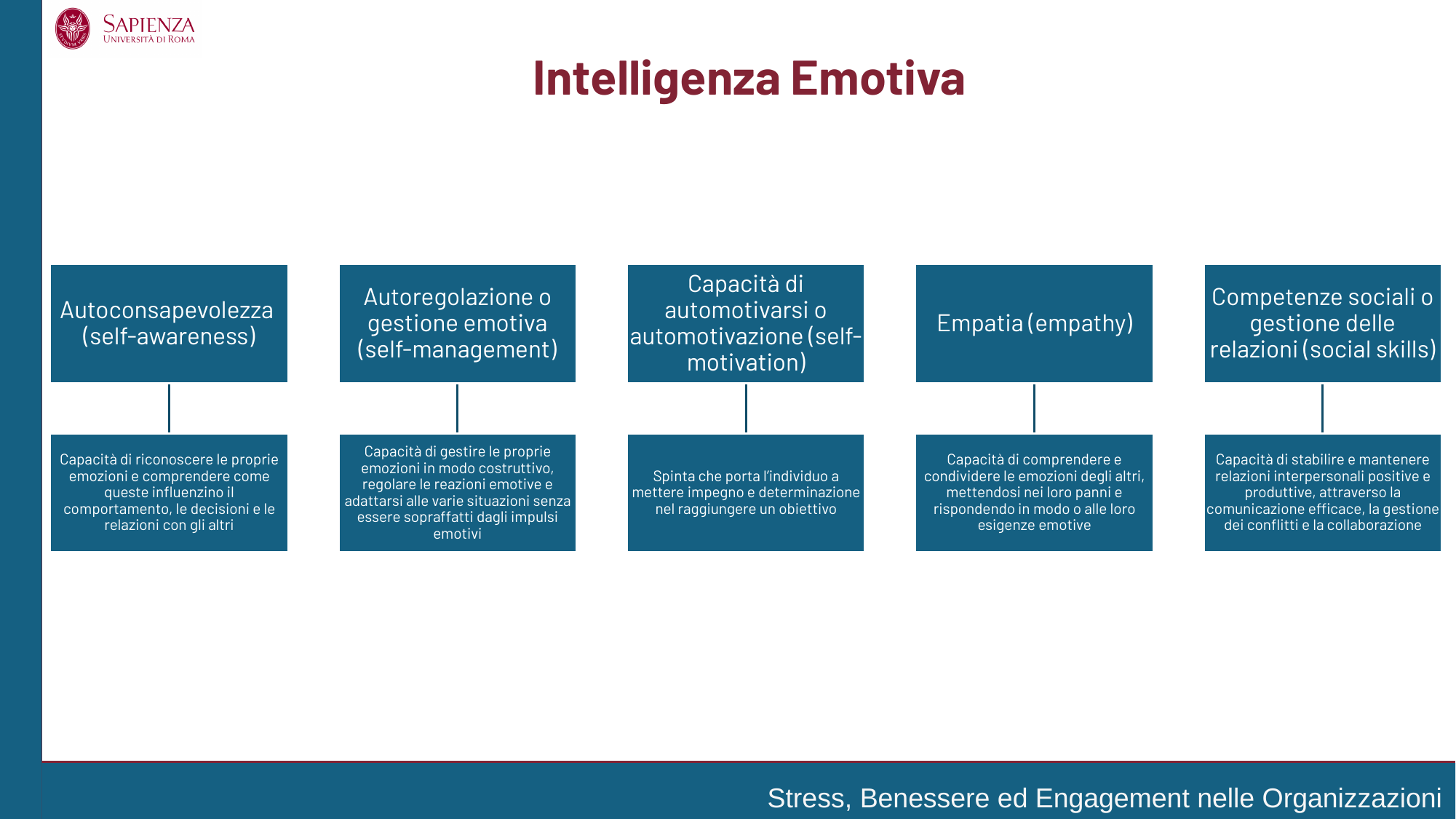

Intelligenza Emotiva
Autoconsapevolezza  (self-awareness)
Capacità di riconoscere le proprie emozioni e comprendere come queste influenzino il comportamento, le decisioni e le relazioni con gli altri
Autoregolazione o gestione emotiva (self-management)
Capacità di gestire le proprie emozioni in modo costruttivo, regolare le reazioni emotive e adattarsi alle varie situazioni senza essere sopraffatti dagli impulsi emotivi
Capacità di automotivarsi o automotivazione (self-motivation)
Spinta che porta l’individuo a mettere impegno e determinazione nel raggiungere un obiettivo
Empatia (empathy)
Capacità di comprendere e condividere le emozioni degli altri, mettendosi nei loro panni e rispondendo in modo o alle loro esigenze emotive
Competenze sociali o gestione delle relazioni (social skills)
Capacità di stabilire e mantenere relazioni interpersonali positive e produttive, attraverso la comunicazione efficace, la gestione dei conflitti e la collaborazione